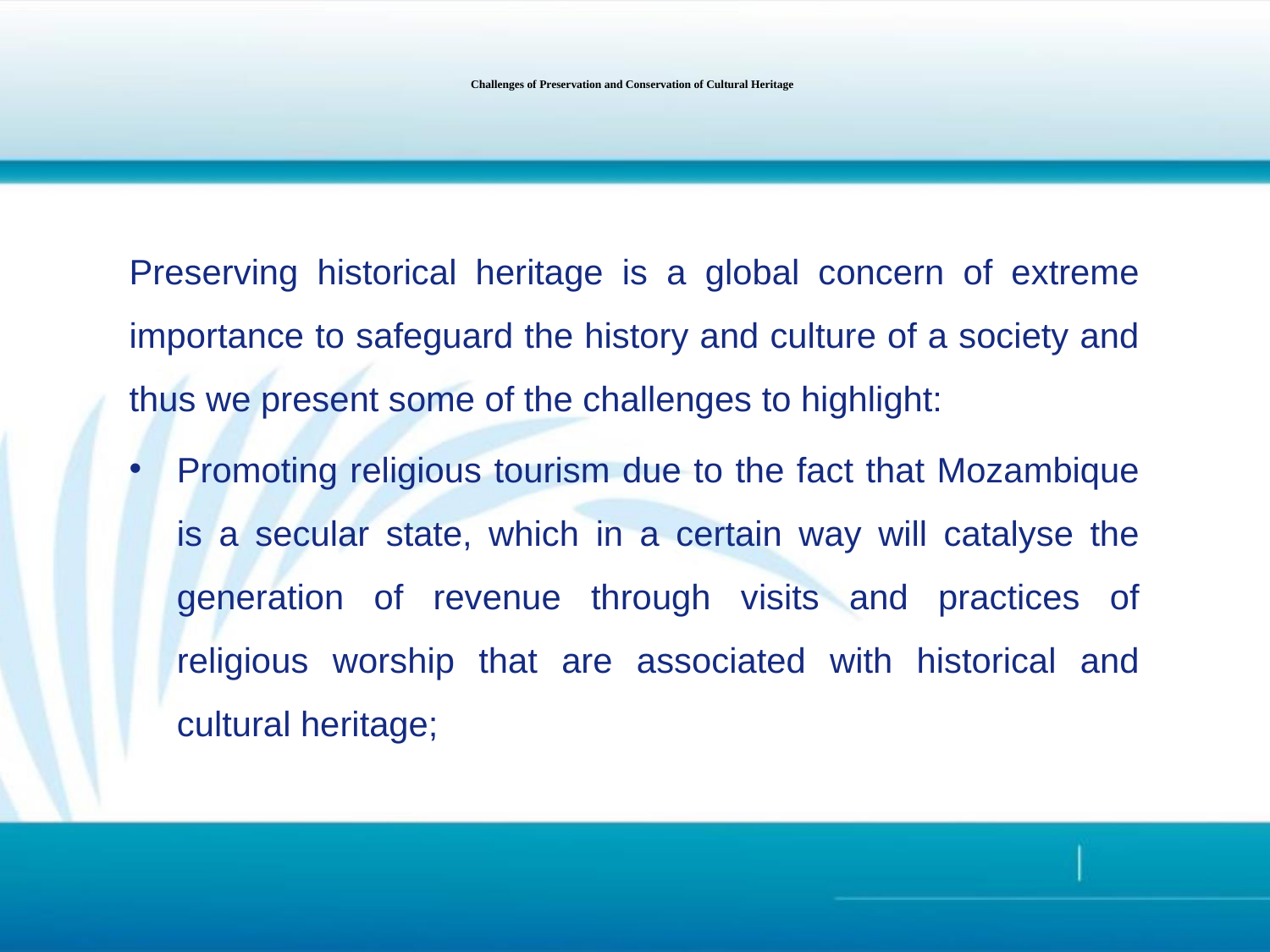

# Challenges of Preservation and Conservation of Cultural Heritage
Preserving historical heritage is a global concern of extreme importance to safeguard the history and culture of a society and thus we present some of the challenges to highlight:
Promoting religious tourism due to the fact that Mozambique is a secular state, which in a certain way will catalyse the generation of revenue through visits and practices of religious worship that are associated with historical and cultural heritage;